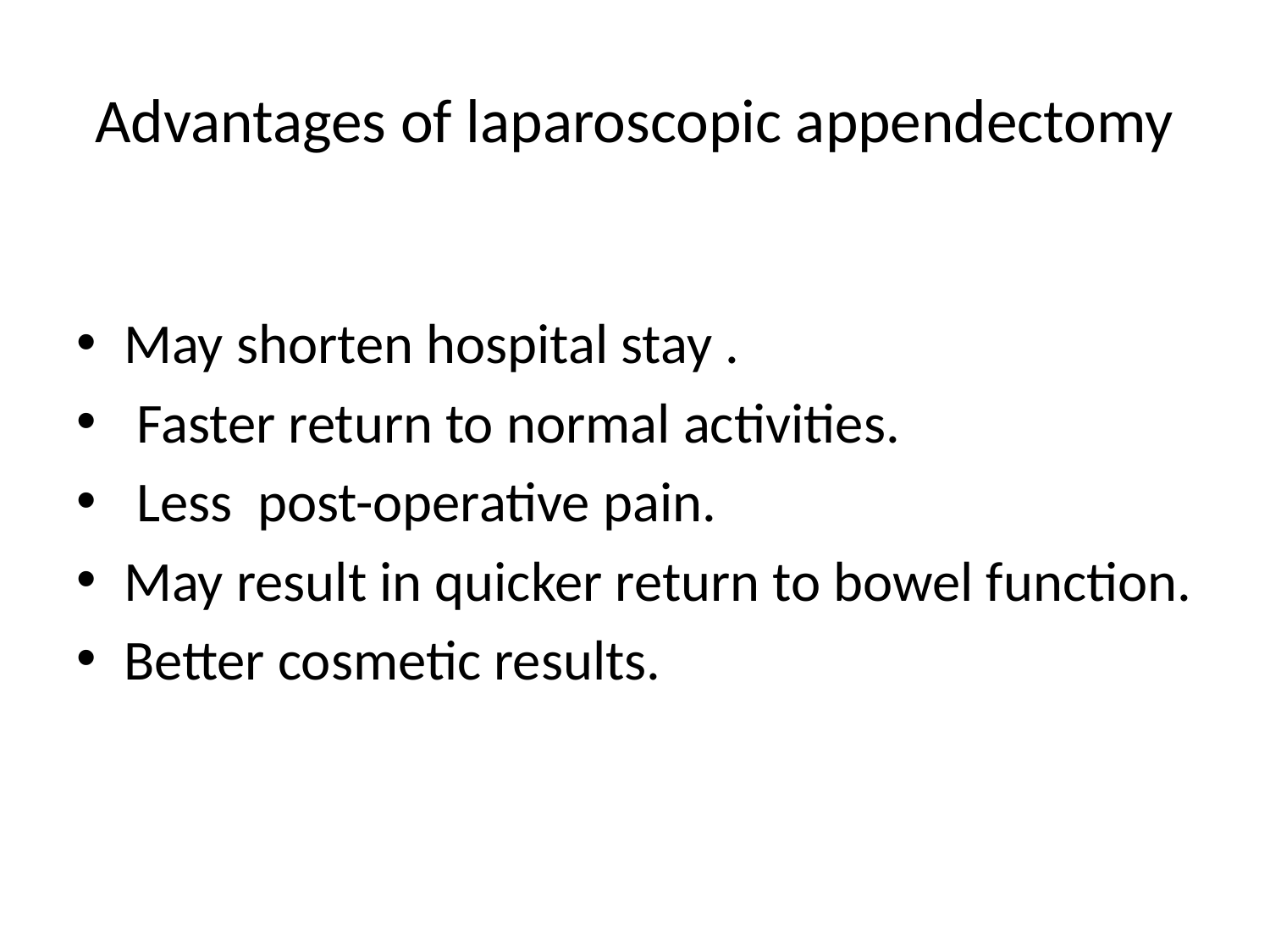

# Advantages of laparoscopic appendectomy

May shorten hospital stay .
 Faster return to normal activities.
 Less  post-operative pain.
May result in quicker return to bowel function.
Better cosmetic results.